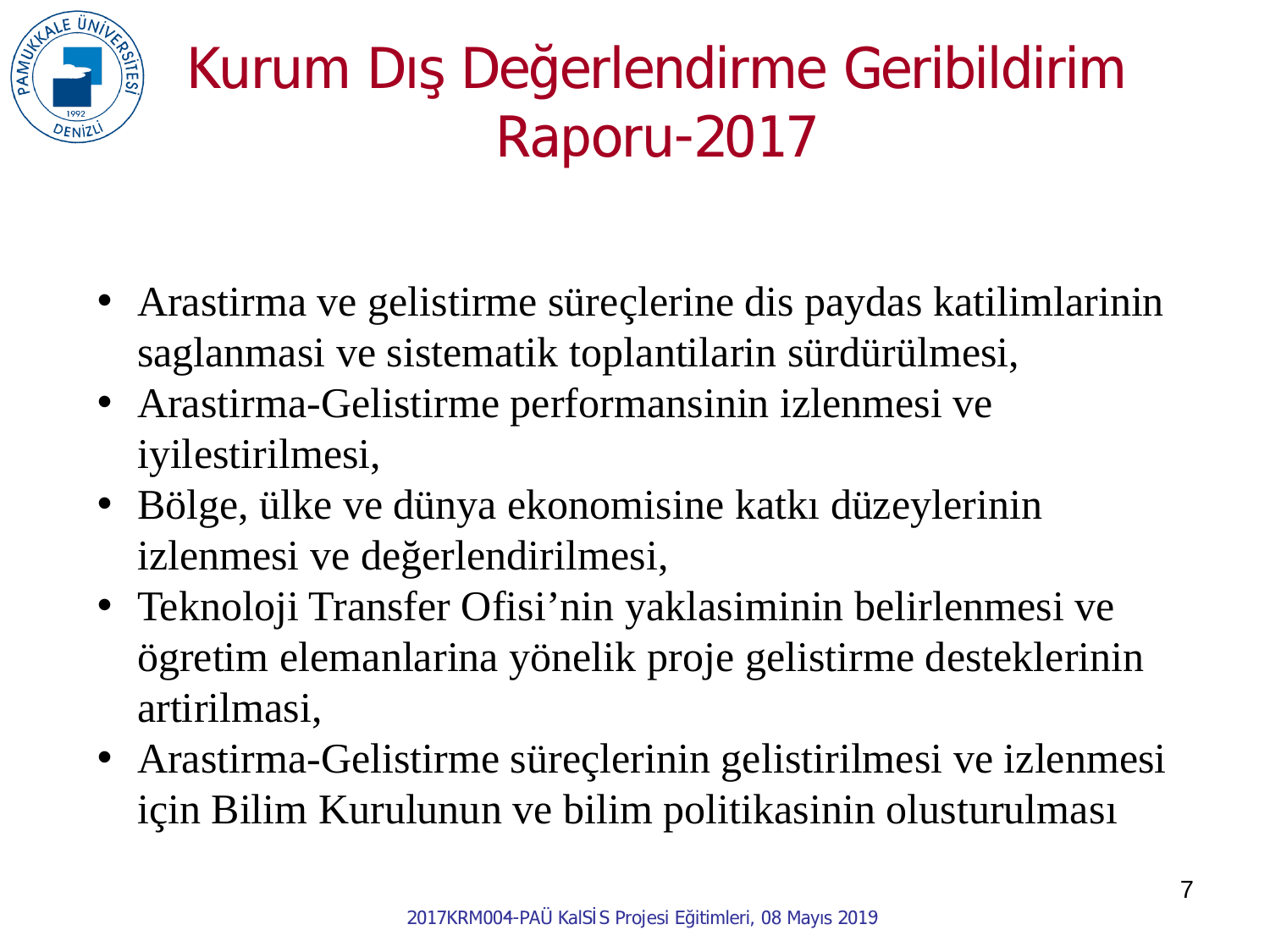

Kurum Dış Değerlendirme Geribildirim Raporu-2017
Arastirma ve gelistirme süreçlerine dis paydas katilimlarinin saglanmasi ve sistematik toplantilarin sürdürülmesi,
Arastirma-Gelistirme performansinin izlenmesi ve iyilestirilmesi,
Bölge, ülke ve dünya ekonomisine katkı düzeylerinin izlenmesi ve değerlendirilmesi,
Teknoloji Transfer Ofisi’nin yaklasiminin belirlenmesi ve ögretim elemanlarina yönelik proje gelistirme desteklerinin artirilmasi,
Arastirma-Gelistirme süreçlerinin gelistirilmesi ve izlenmesi için Bilim Kurulunun ve bilim politikasinin olusturulması
7
2017KRM004-PAÜ KalSİS Projesi Eğitimleri, 08 Mayıs 2019